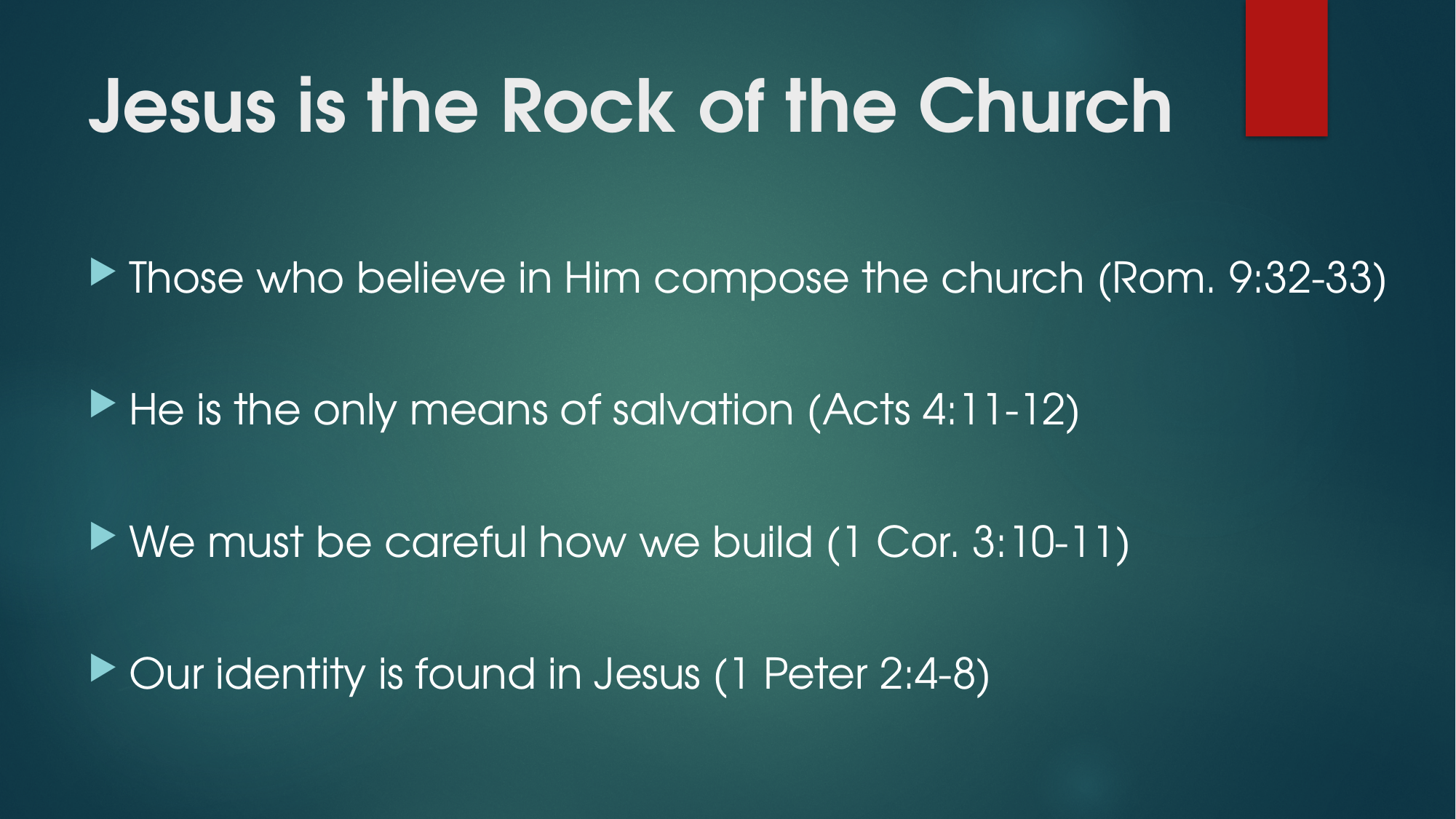

# Jesus is the Rock of the Church
Those who believe in Him compose the church (Rom. 9:32-33)

He is the only means of salvation (Acts 4:11-12)

We must be careful how we build (1 Cor. 3:10-11)

Our identity is found in Jesus (1 Peter 2:4-8)